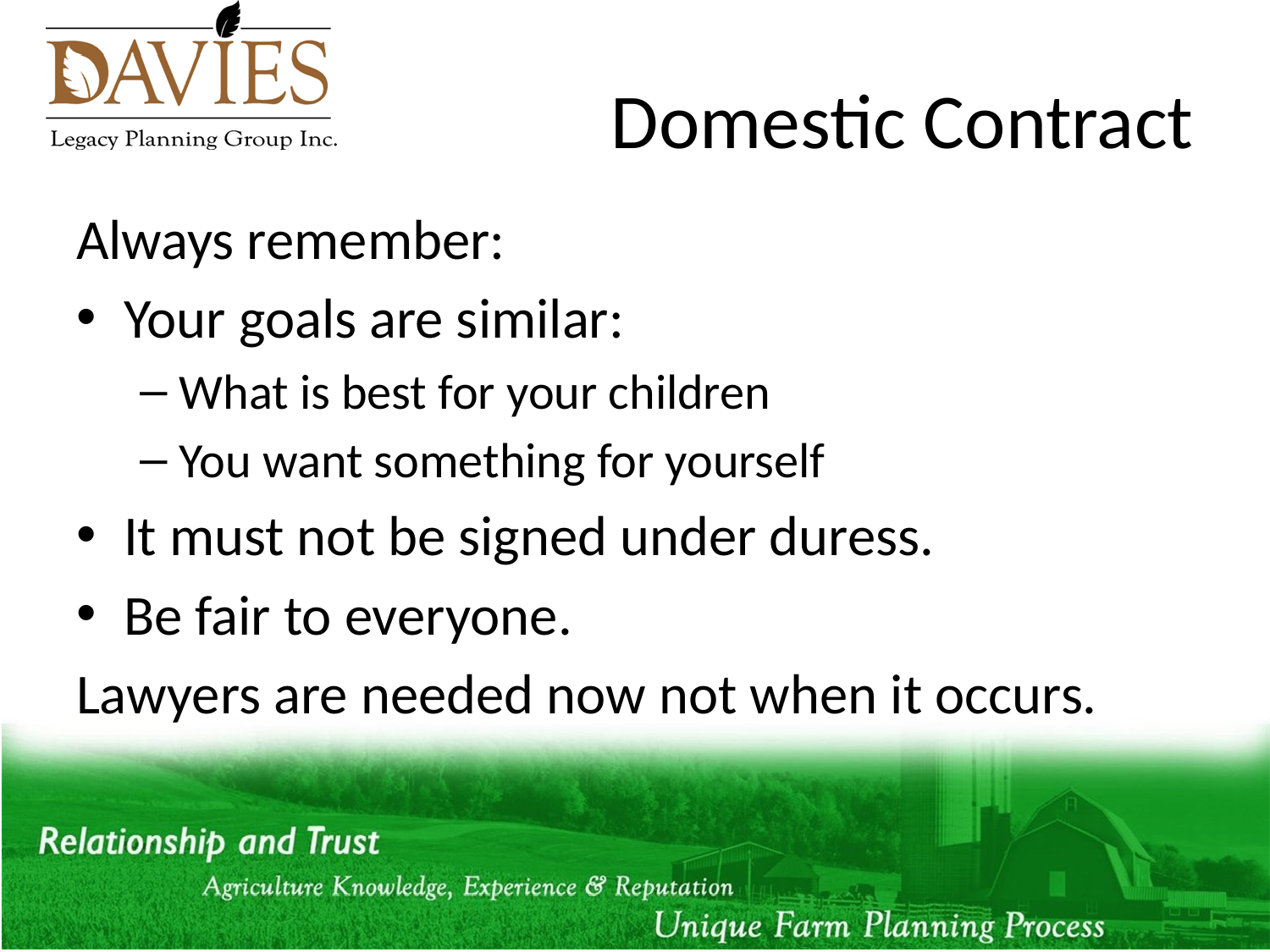

# Domestic Contract
Always remember:
Your goals are similar:
What is best for your children
You want something for yourself
It must not be signed under duress.
Be fair to everyone.
Lawyers are needed now not when it occurs.